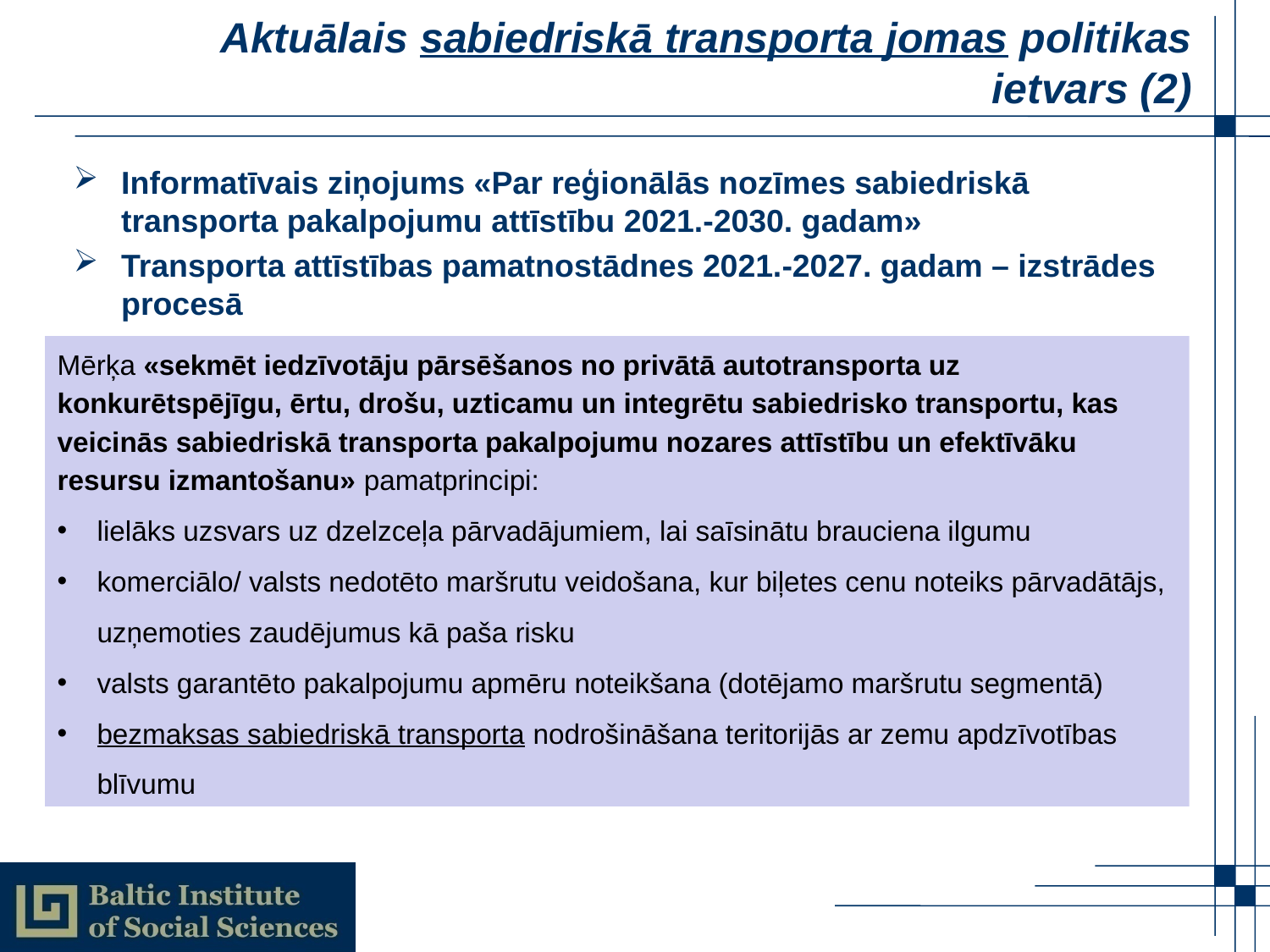

# Aktuālais sabiedriskā transporta jomas politikas ietvars (2)
Informatīvais ziņojums «Par reģionālās nozīmes sabiedriskā transporta pakalpojumu attīstību 2021.-2030. gadam»
Transporta attīstības pamatnostādnes 2021.-2027. gadam – izstrādes procesā
Mērķa «sekmēt iedzīvotāju pārsēšanos no privātā autotransporta uz konkurētspējīgu, ērtu, drošu, uzticamu un integrētu sabiedrisko transportu, kas veicinās sabiedriskā transporta pakalpojumu nozares attīstību un efektīvāku resursu izmantošanu» pamatprincipi:
lielāks uzsvars uz dzelzceļa pārvadājumiem, lai saīsinātu brauciena ilgumu
komerciālo/ valsts nedotēto maršrutu veidošana, kur biļetes cenu noteiks pārvadātājs, uzņemoties zaudējumus kā paša risku
valsts garantēto pakalpojumu apmēru noteikšana (dotējamo maršrutu segmentā)
bezmaksas sabiedriskā transporta nodrošināšana teritorijās ar zemu apdzīvotības blīvumu